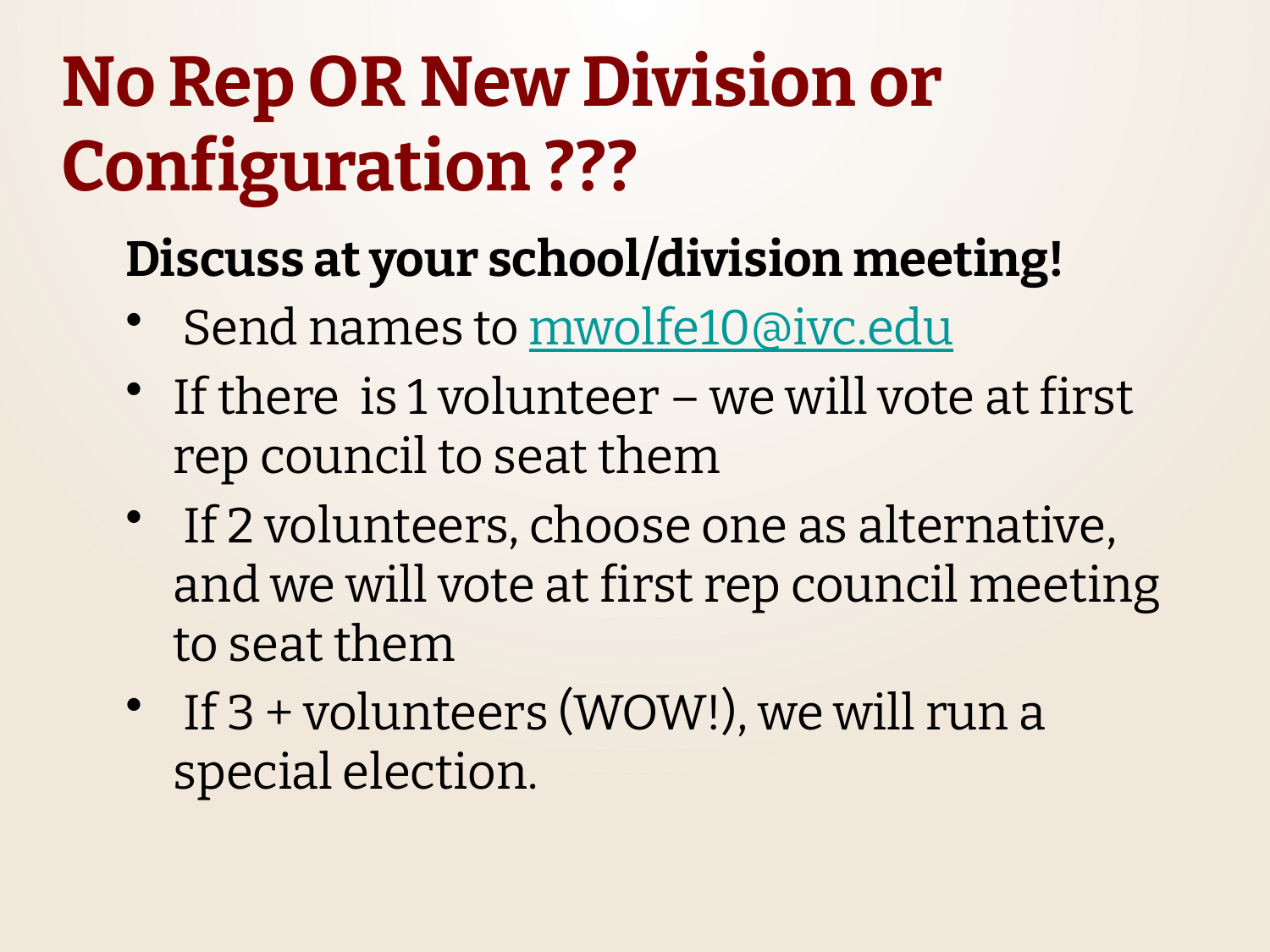

# No Rep OR New Division or Configuration ???
Discuss at your school/division meeting!
 Send names to mwolfe10@ivc.edu
If there  is 1 volunteer – we will vote at first rep council to seat them
 If 2 volunteers, choose one as alternative, and we will vote at first rep council meeting to seat them
 If 3 + volunteers (WOW!), we will run a special election.